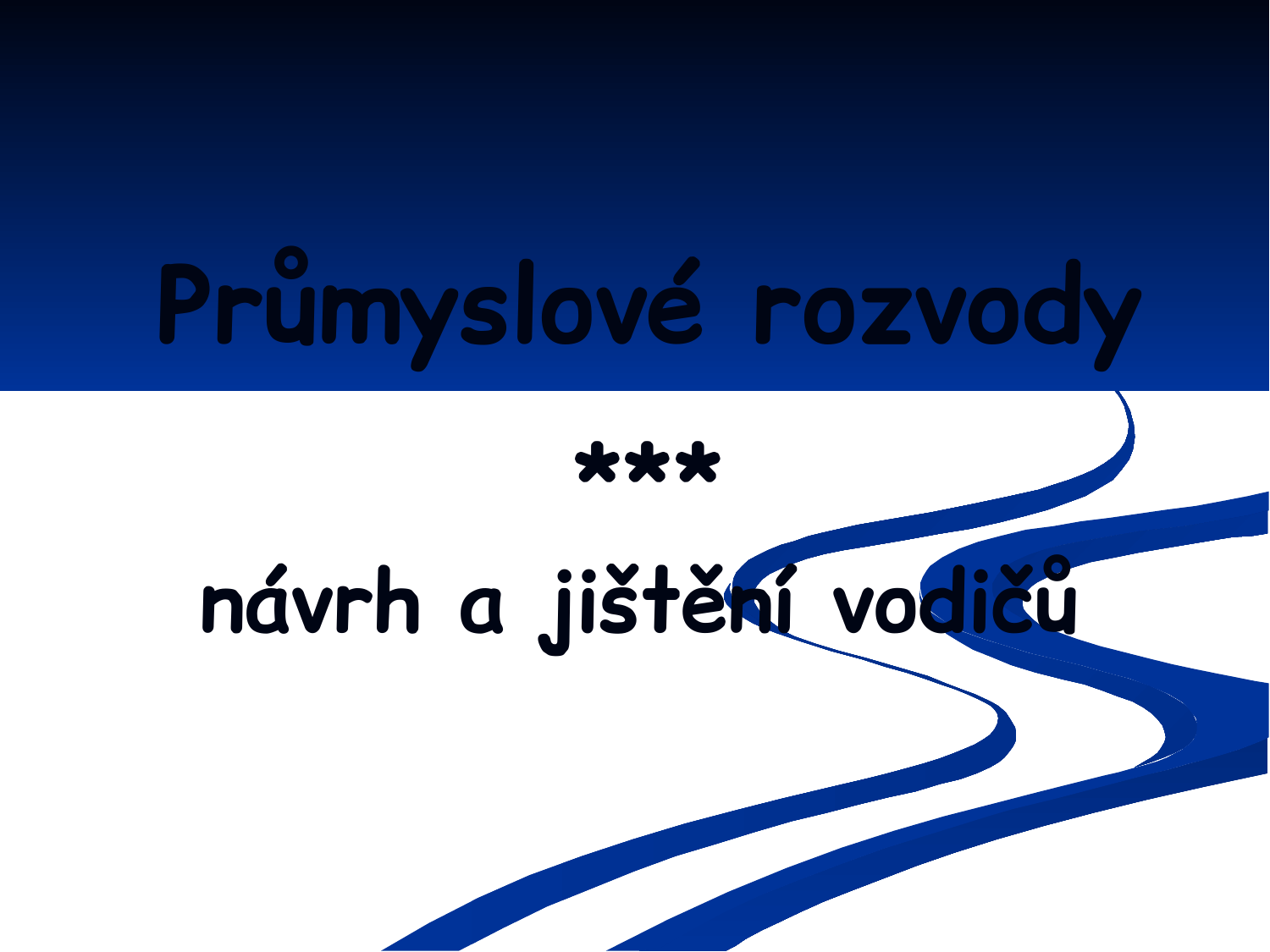

# Průmyslové rozvody *** návrh a jištění vodičů